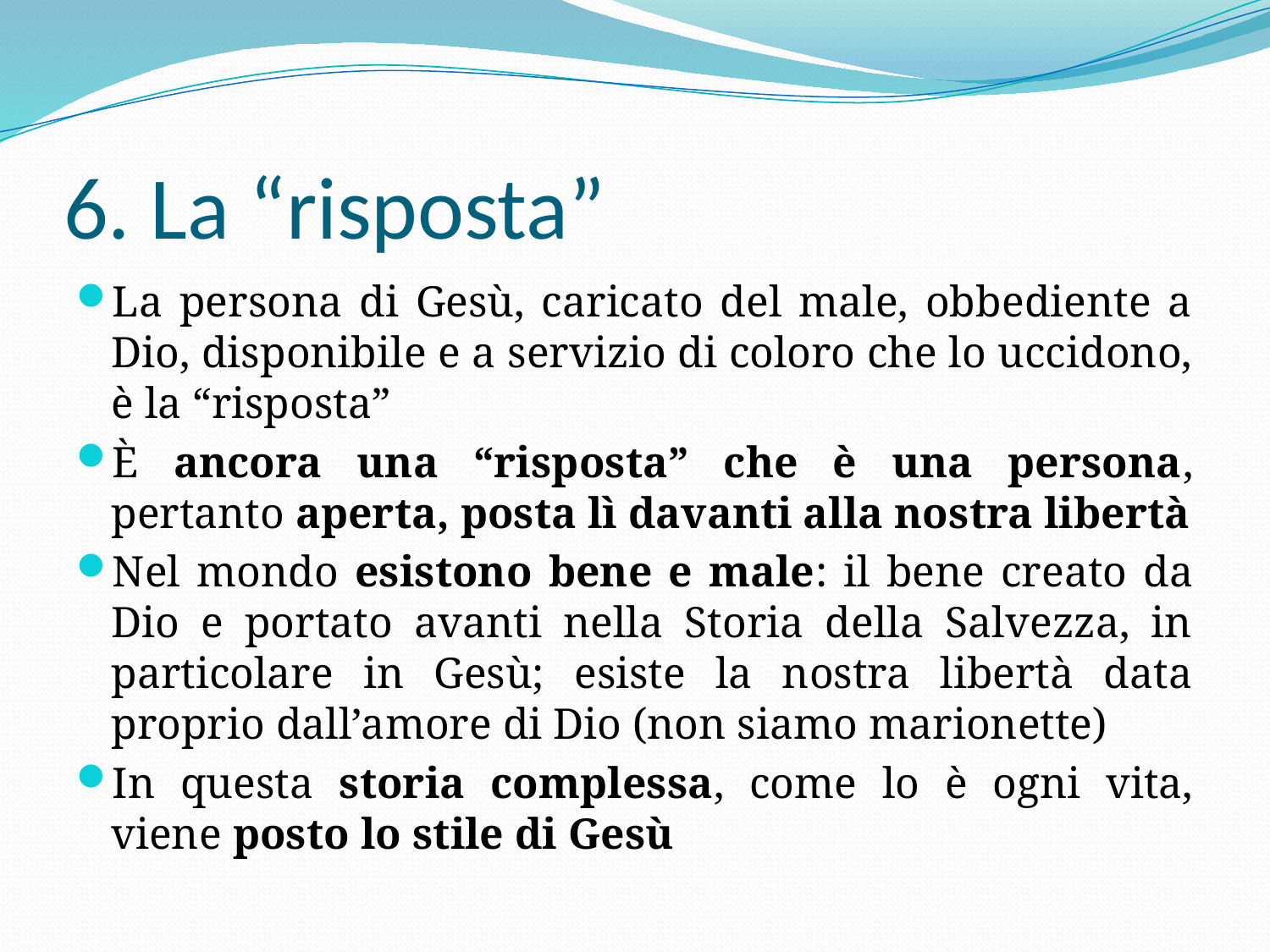

# 6. La “risposta”
La persona di Gesù, caricato del male, obbediente a Dio, disponibile e a servizio di coloro che lo uccidono, è la “risposta”
È ancora una “risposta” che è una persona, pertanto aperta, posta lì davanti alla nostra libertà
Nel mondo esistono bene e male: il bene creato da Dio e portato avanti nella Storia della Salvezza, in particolare in Gesù; esiste la nostra libertà data proprio dall’amore di Dio (non siamo marionette)
In questa storia complessa, come lo è ogni vita, viene posto lo stile di Gesù